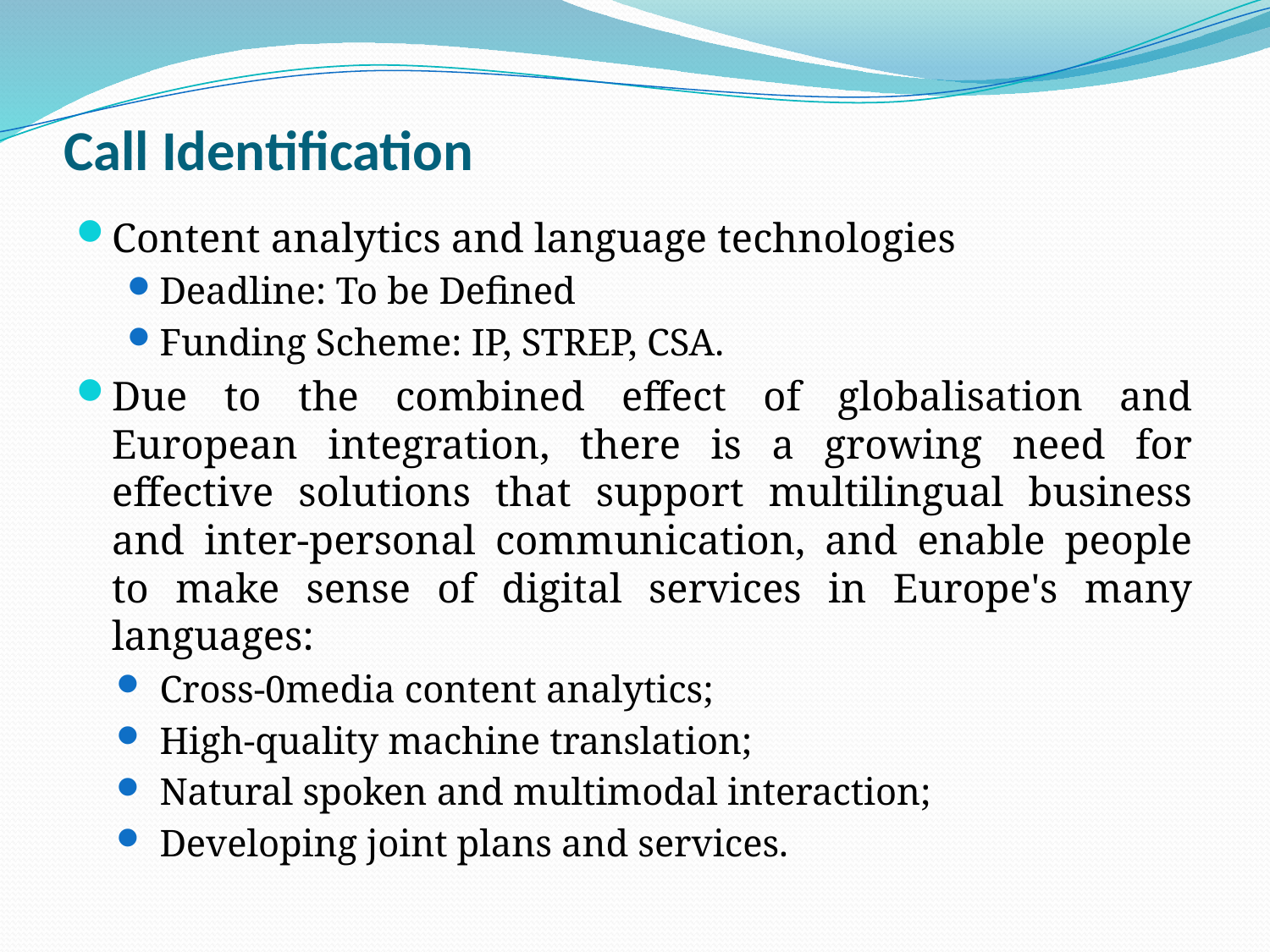

# Call Identification
Content analytics and language technologies
Deadline: To be Defined
Funding Scheme: IP, STREP, CSA.
Due to the combined effect of globalisation and European integration, there is a growing need for effective solutions that support multilingual business and inter-personal communication, and enable people to make sense of digital services in Europe's many languages:
Cross-0media content analytics;
High-quality machine translation;
Natural spoken and multimodal interaction;
Developing joint plans and services.